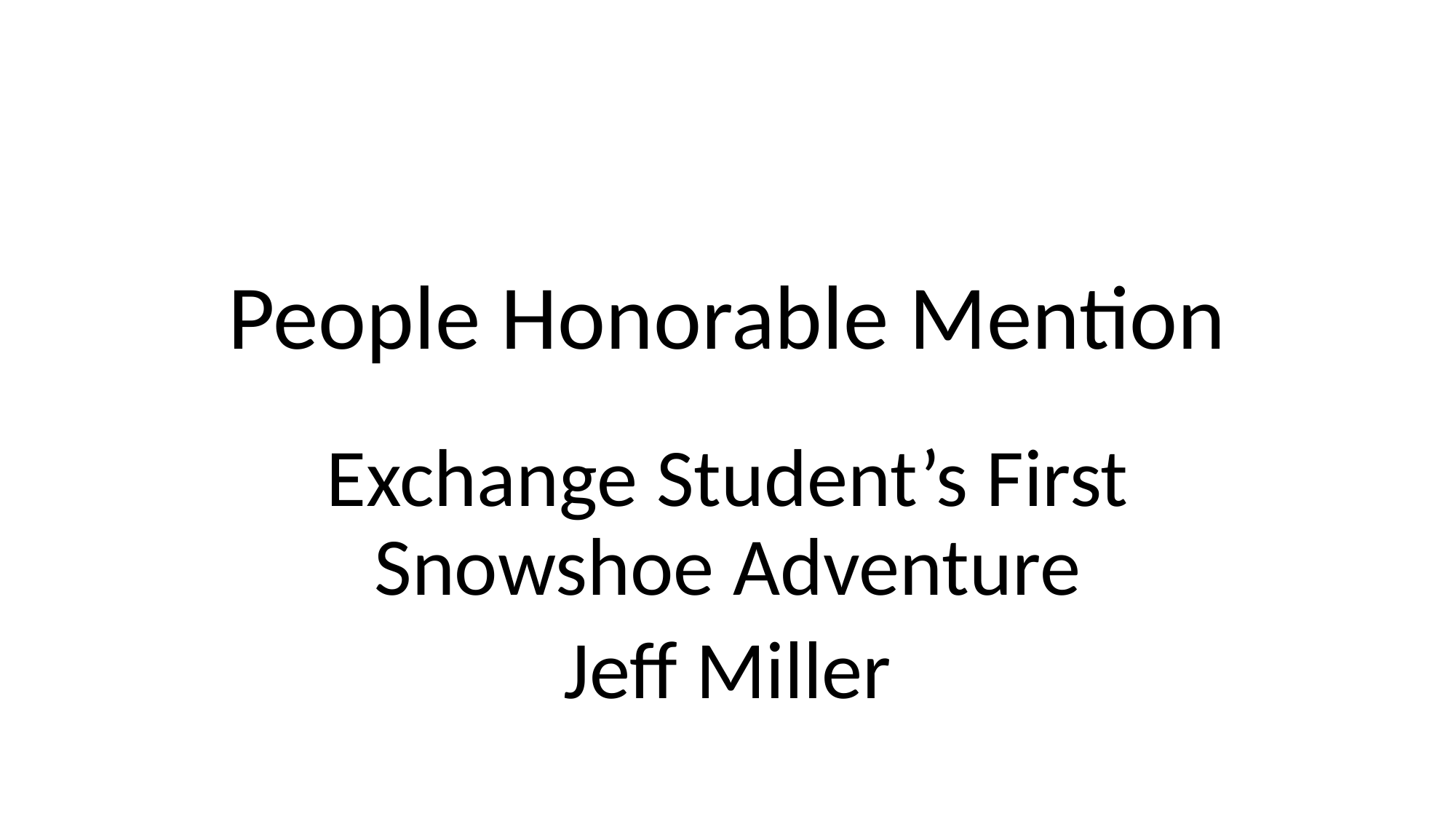

# People Honorable Mention
Exchange Student’s First Snowshoe Adventure
Jeff Miller